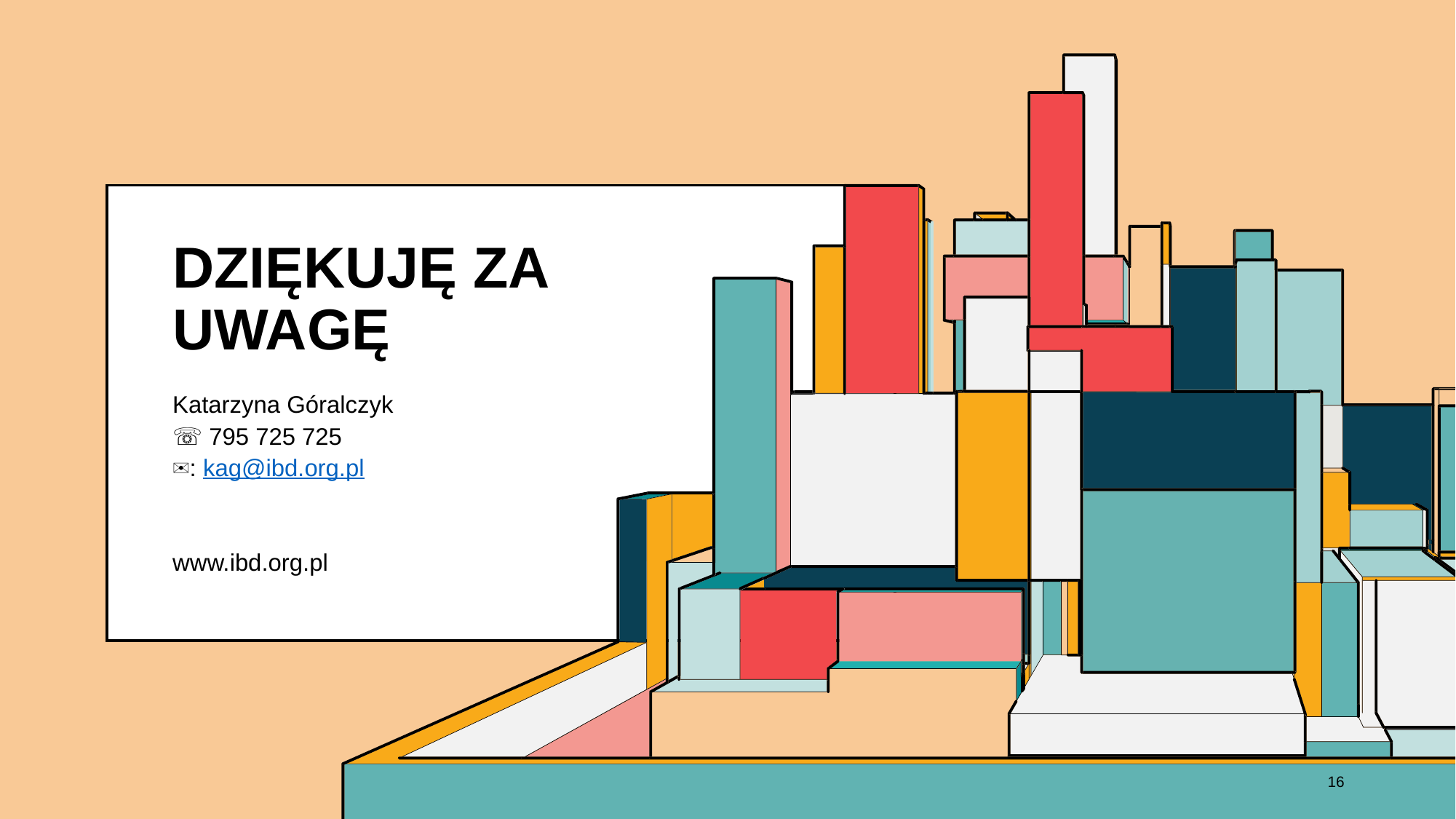

# Dziękuję za uwagę
Katarzyna Góralczyk
☏ 795 725 725
✉: kag@ibd.org.pl

www.ibd.org.pl

16